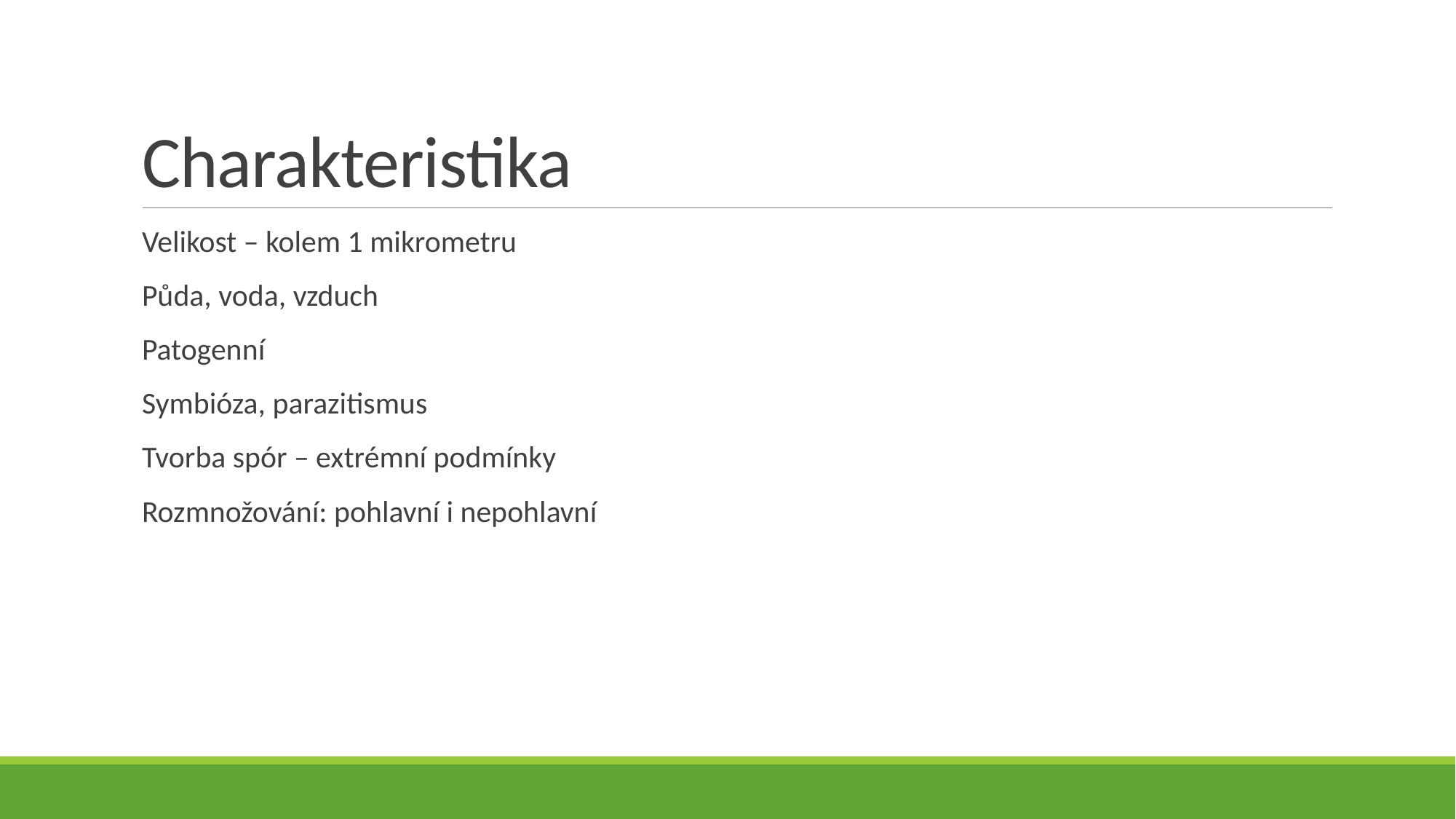

# Charakteristika
Velikost – kolem 1 mikrometru
Půda, voda, vzduch
Patogenní
Symbióza, parazitismus
Tvorba spór – extrémní podmínky
Rozmnožování: pohlavní i nepohlavní